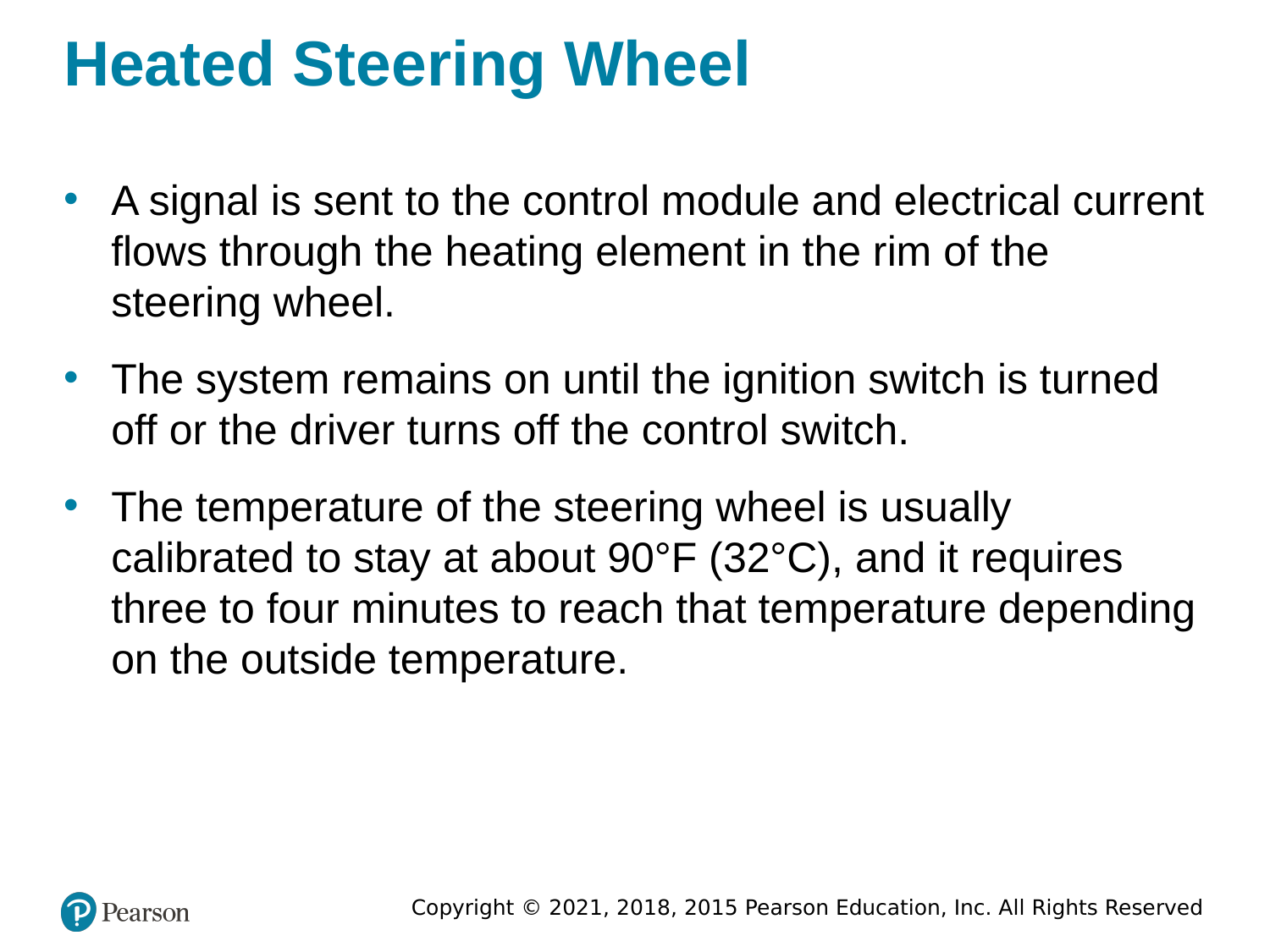

# Heated Steering Wheel
A signal is sent to the control module and electrical current flows through the heating element in the rim of the steering wheel.
The system remains on until the ignition switch is turned off or the driver turns off the control switch.
The temperature of the steering wheel is usually calibrated to stay at about 90°F (32°C), and it requires three to four minutes to reach that temperature depending on the outside temperature.